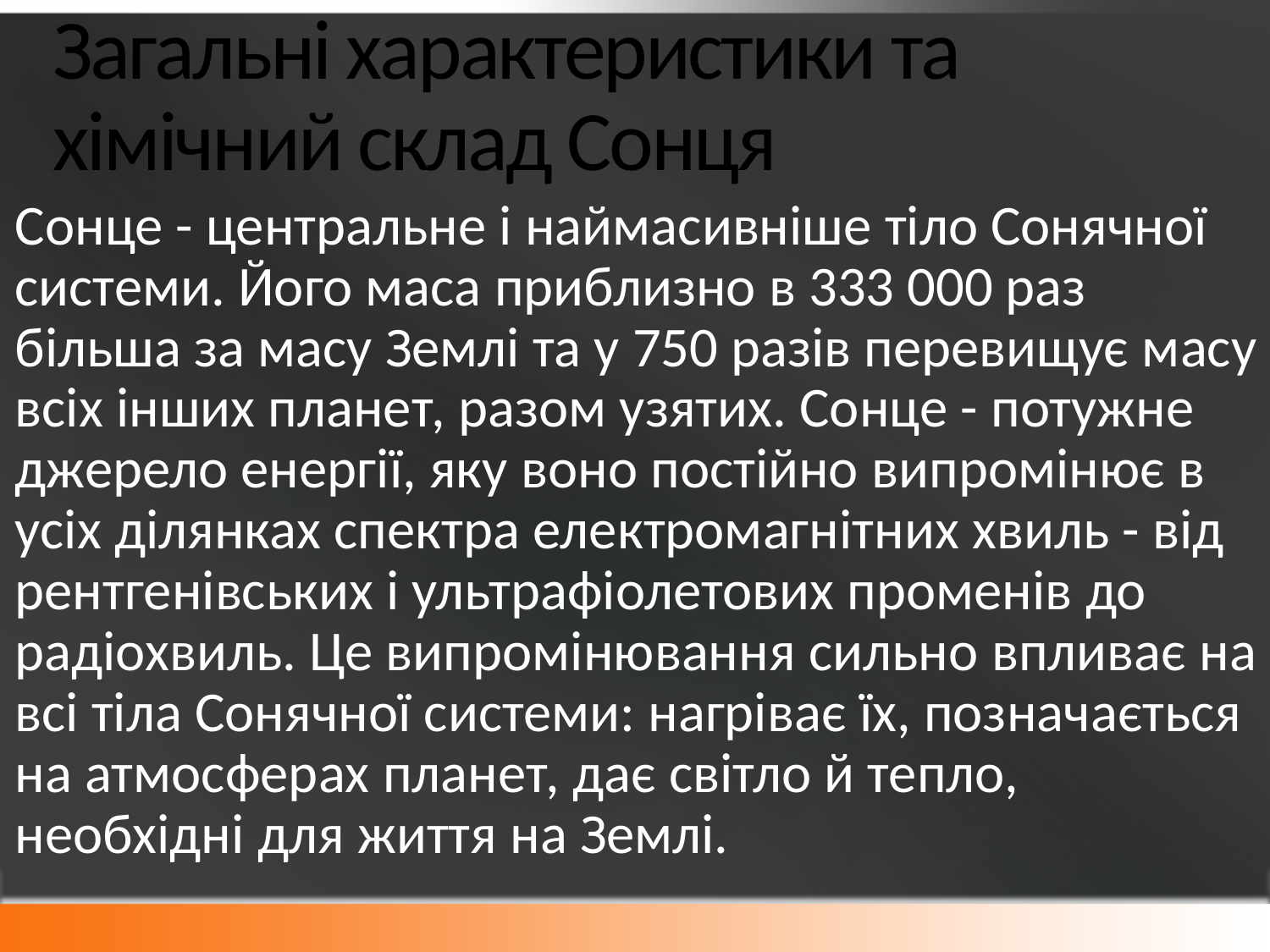

# Загальні характеристики та хімічний склад Сонця
Сонце - центральне і наймасивніше тіло Сонячної системи. Його маса приблизно в 333 000 раз більша за масу Землі та у 750 разів перевищує масу всіх інших планет, разом узятих. Сонце - потужне джерело енергії, яку воно постійно випромінює в усіх ділянках спектра електромагнітних хвиль - від рентгенівських і ультрафіолетових променів до радіохвиль. Це випромінювання сильно впливає на всі тіла Сонячної системи: нагріває їх, позначається на атмосферах планет, дає світло й тепло, необхідні для життя на Землі.